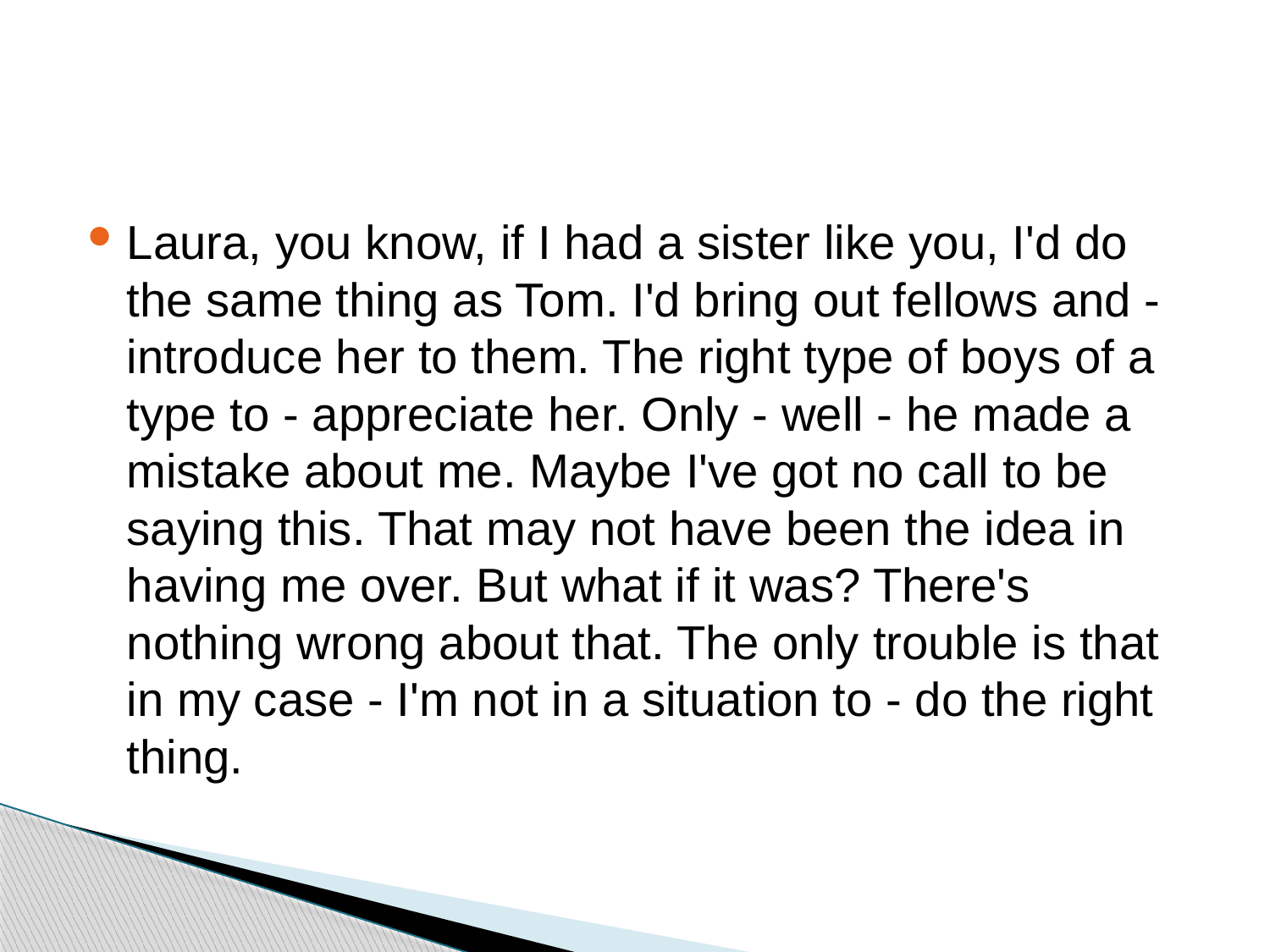

#
Laura, you know, if I had a sister like you, I'd do the same thing as Tom. I'd bring out fellows and - introduce her to them. The right type of boys of a type to - appreciate her. Only - well - he made a mistake about me. Maybe I've got no call to be saying this. That may not have been the idea in having me over. But what if it was? There's nothing wrong about that. The only trouble is that in my case - I'm not in a situation to - do the right thing.